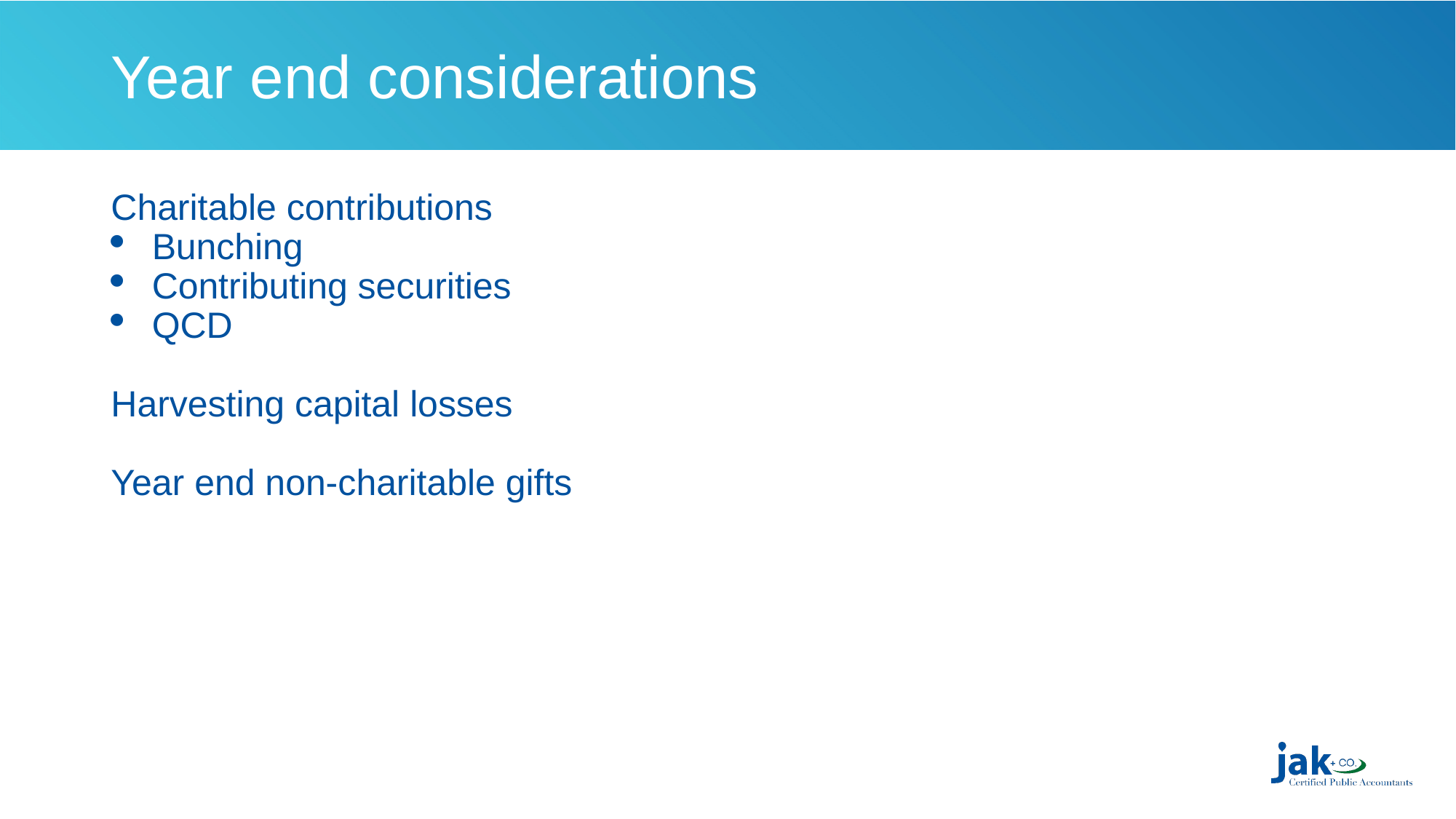

# Year end considerations
Charitable contributions
Bunching
Contributing securities
QCD

Harvesting capital losses

Year end non-charitable gifts